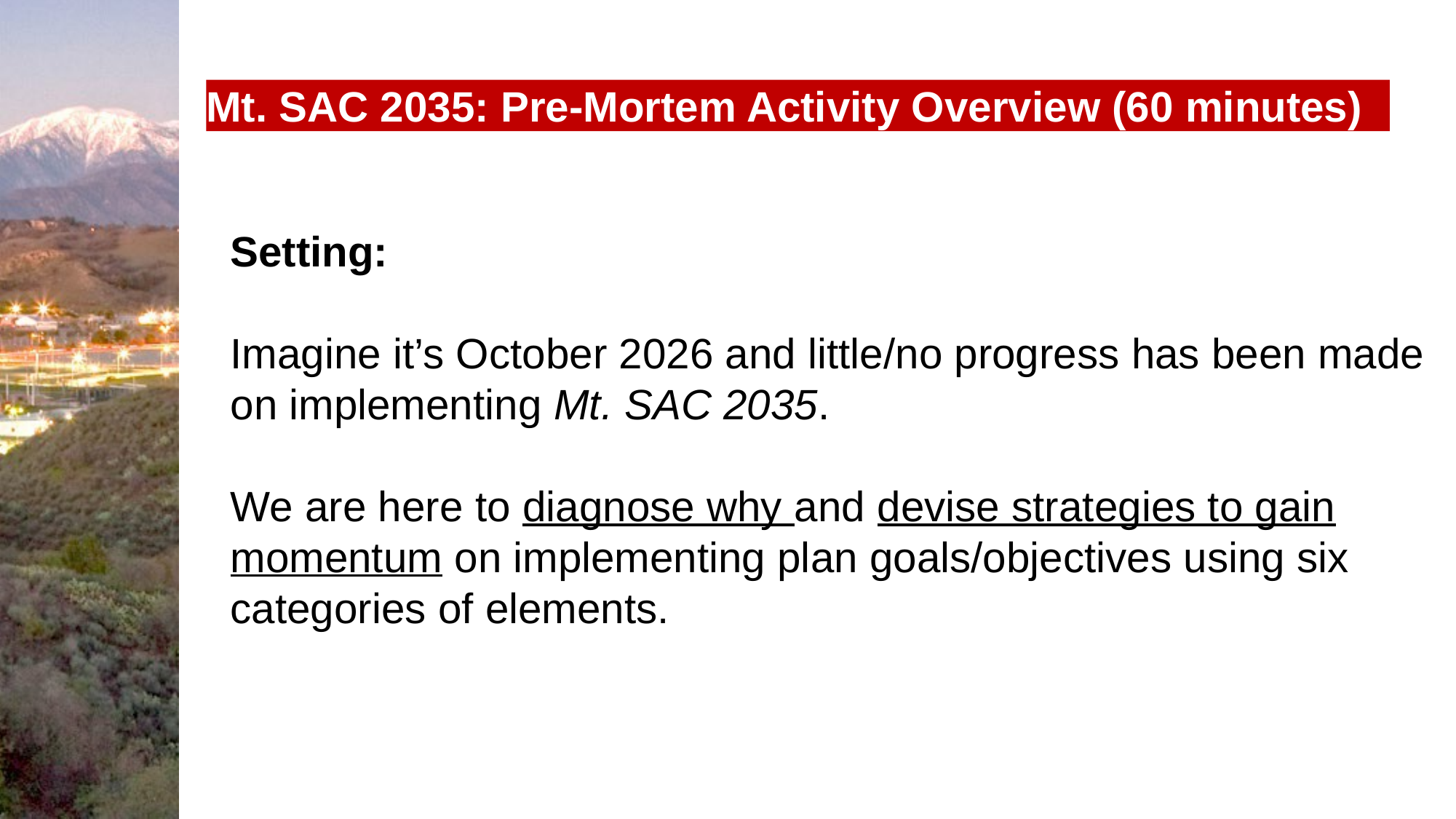

# Mt. SAC 2035: Pre-Mortem Activity Overview (60 minutes)
Setting:

Imagine it’s October 2026 and little/no progress has been made on implementing Mt. SAC 2035.

We are here to diagnose why and devise strategies to gain momentum on implementing plan goals/objectives using six categories of elements.